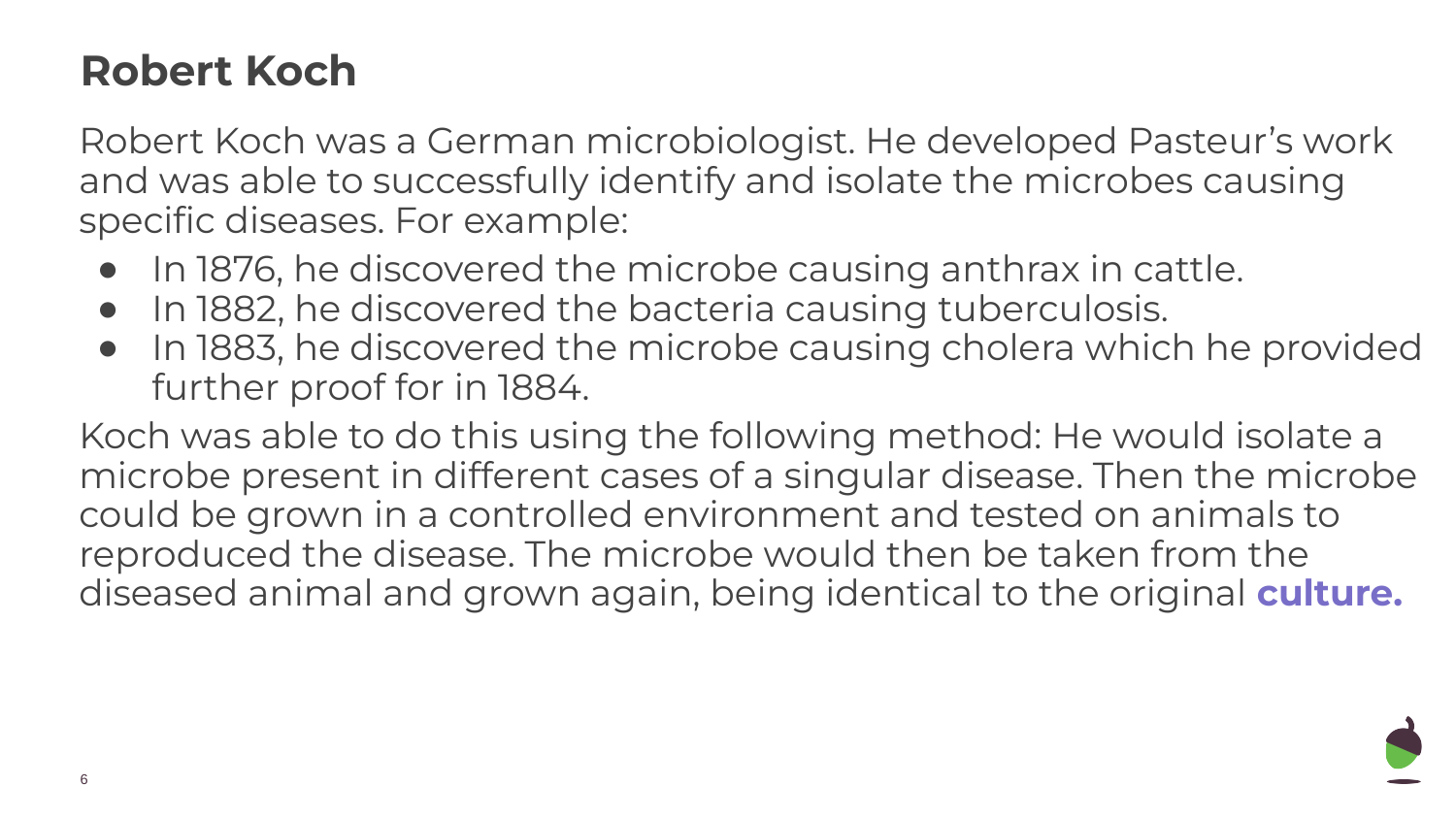

# Robert Koch
Robert Koch was a German microbiologist. He developed Pasteur’s work and was able to successfully identify and isolate the microbes causing specific diseases. For example:
In 1876, he discovered the microbe causing anthrax in cattle.
In 1882, he discovered the bacteria causing tuberculosis.
In 1883, he discovered the microbe causing cholera which he provided further proof for in 1884.
Koch was able to do this using the following method: He would isolate a microbe present in different cases of a singular disease. Then the microbe could be grown in a controlled environment and tested on animals to reproduced the disease. The microbe would then be taken from the diseased animal and grown again, being identical to the original culture.
6